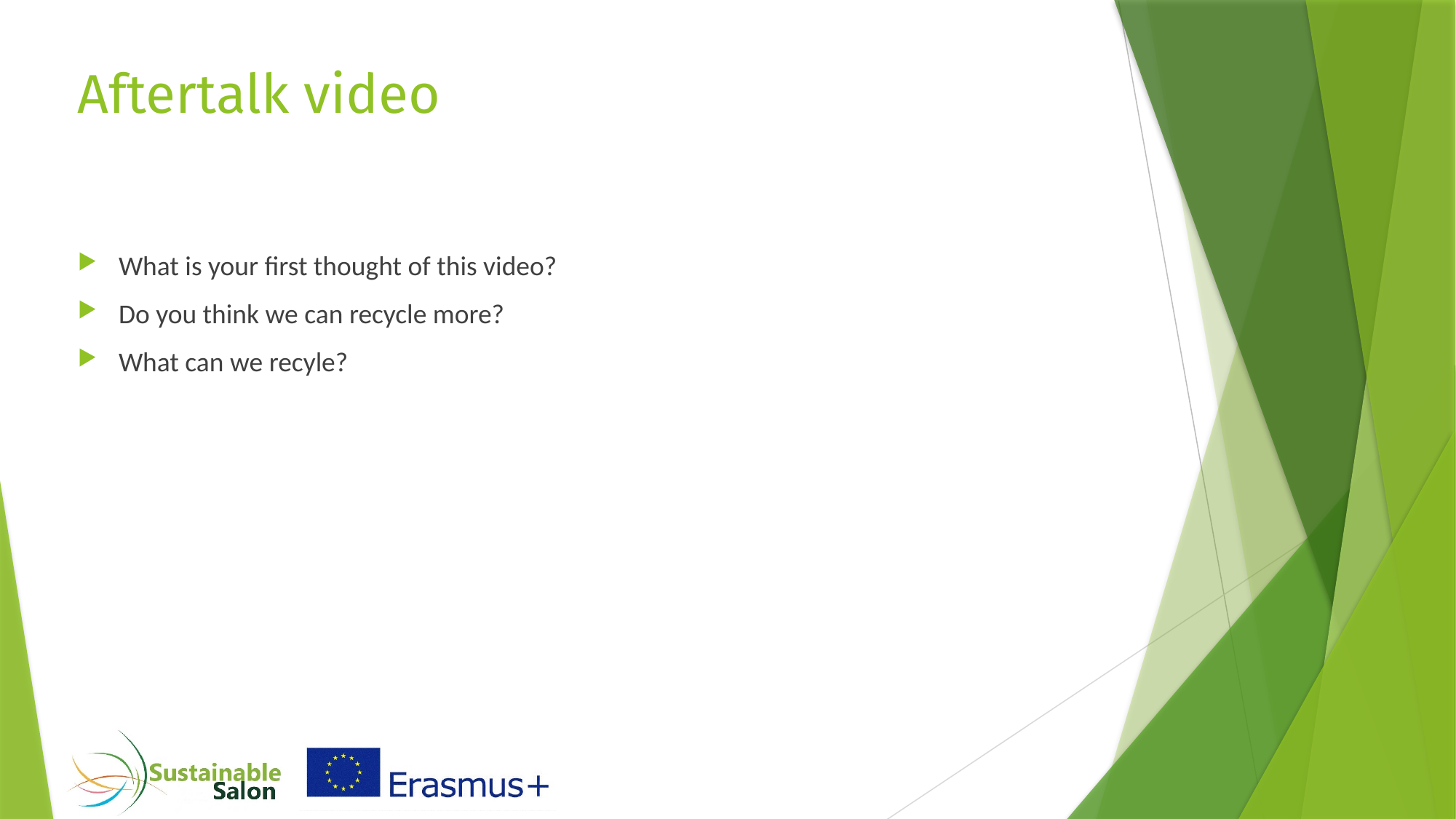

# Aftertalk video

What is your first thought of this video?
Do you think we can recycle more?
What can we recyle?